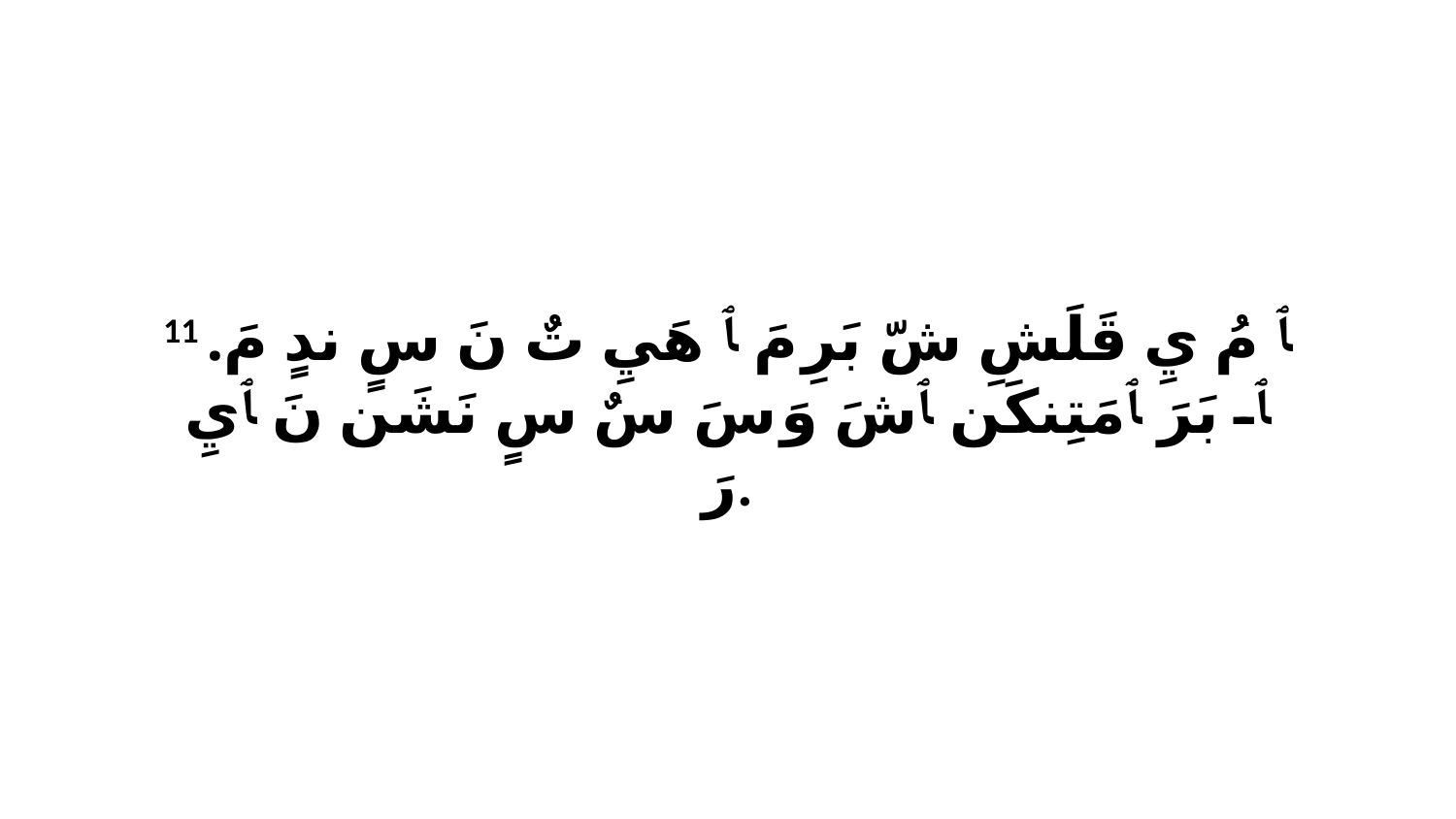

11 ﭑ مُ يِ قَلَشِ شّ بَرِ مَ ﭑ هَيِ تٌ نَ سٍ ندٍ مَ. ﭑ بَرَ ﭑ مَتِنكَن ﭑ شَ وَ سَ سٌ سٍ نَشَن نَ ﭑ يِ رَ.